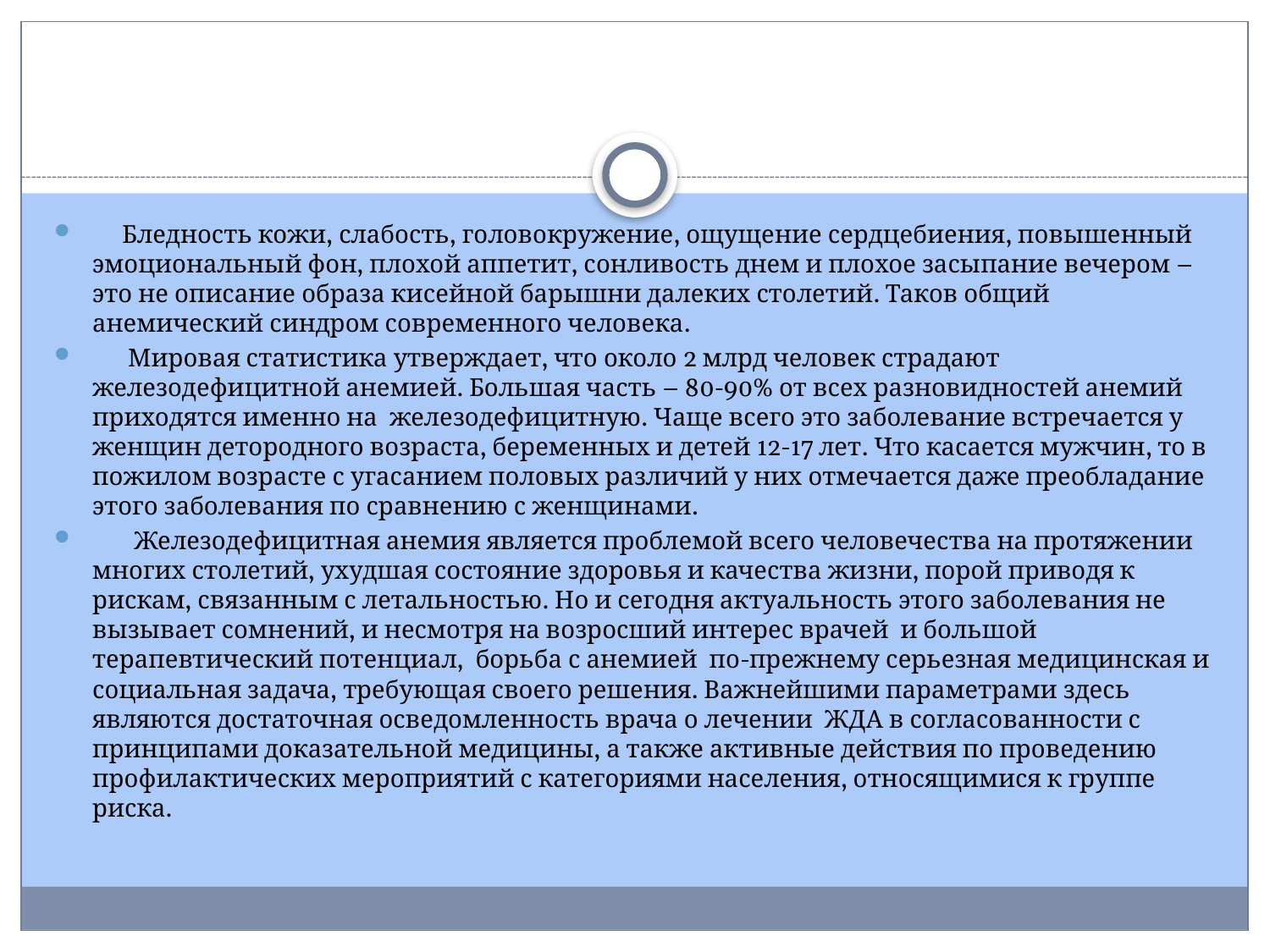

Бледность кожи, слабость, головокружение, ощущение сердцебиения, повышенный эмоциональный фон, плохой аппетит, сонливость днем и плохое засыпание вечером – это не описание образа кисейной барышни далеких столетий. Таков общий анемический синдром современного человека.
      Мировая статистика утверждает, что около 2 млрд человек страдают железодефицитной анемией. Большая часть – 80-90% от всех разновидностей анемий приходятся именно на  железодефицитную. Чаще всего это заболевание встречается у женщин детородного возраста, беременных и детей 12-17 лет. Что касается мужчин, то в пожилом возрасте с угасанием половых различий у них отмечается даже преобладание этого заболевания по сравнению с женщинами.
       Железодефицитная анемия является проблемой всего человечества на протяжении многих столетий, ухудшая состояние здоровья и качества жизни, порой приводя к рискам, связанным с летальностью. Но и сегодня актуальность этого заболевания не вызывает сомнений, и несмотря на возросший интерес врачей  и большой терапевтический потенциал,  борьба с анемией  по-прежнему серьезная медицинская и социальная задача, требующая своего решения. Важнейшими параметрами здесь являются достаточная осведомленность врача о лечении  ЖДА в согласованности с принципами доказательной медицины, а также активные действия по проведению профилактических мероприятий с категориями населения, относящимися к группе риска.